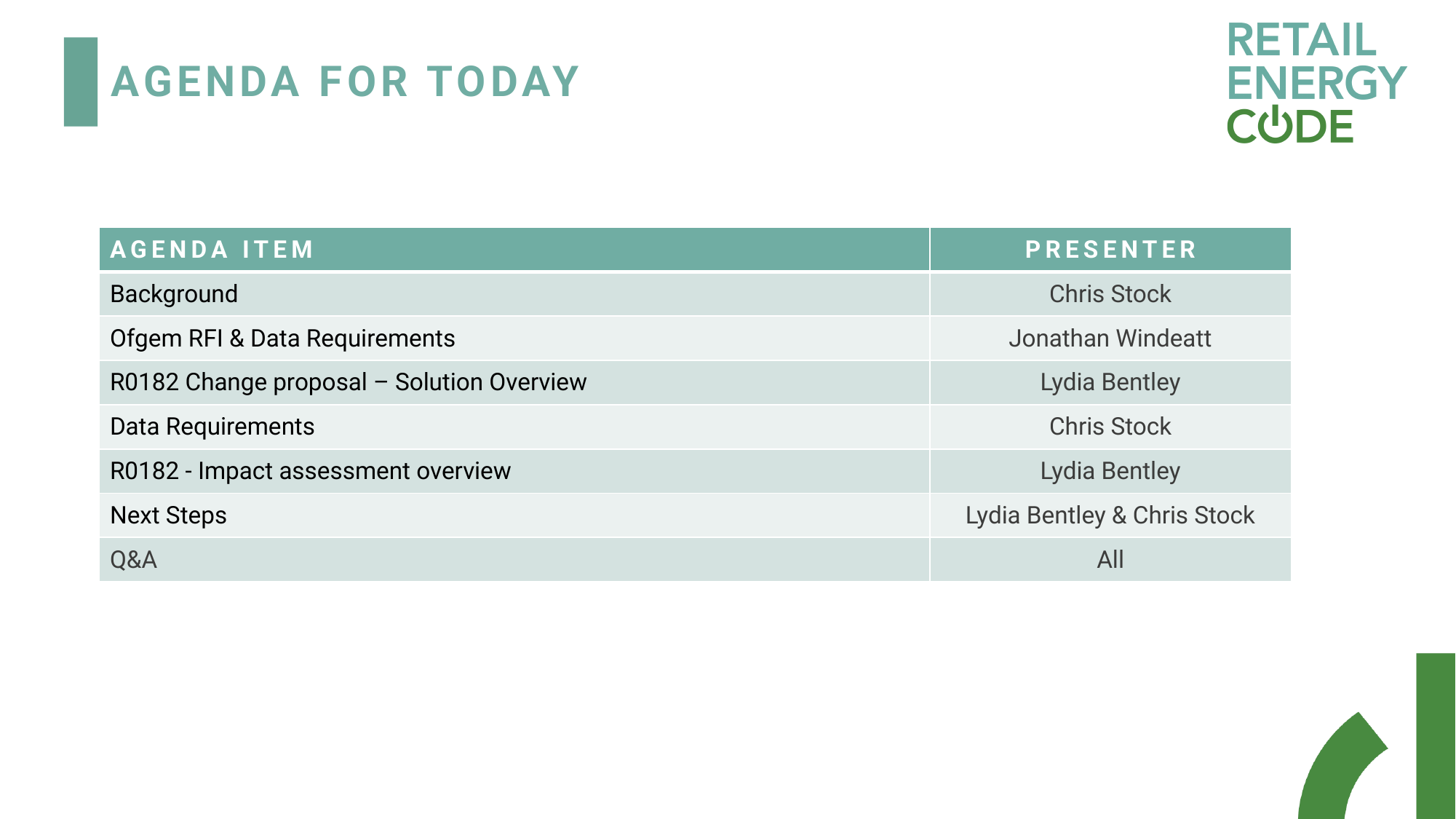

# Agenda For today
| Agenda Item | Presenter |
| --- | --- |
| Background | Chris Stock |
| Ofgem RFI & Data Requirements | Jonathan Windeatt |
| R0182 Change proposal – Solution Overview | Lydia Bentley |
| Data Requirements | Chris Stock |
| R0182 - Impact assessment overview | Lydia Bentley |
| Next Steps | Lydia Bentley & Chris Stock |
| Q&A | All |